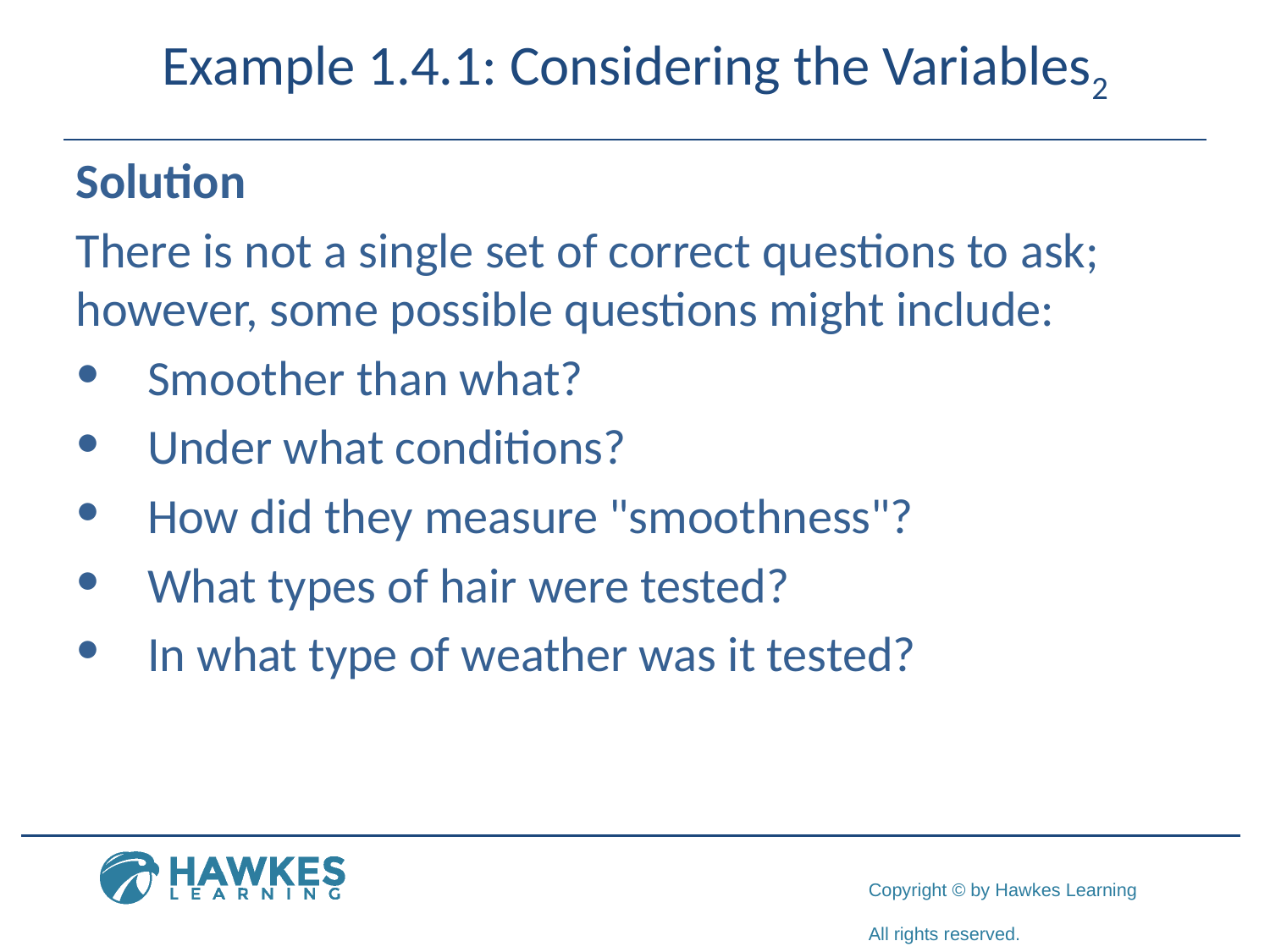

# Example 1.4.1: Considering the Variables2
Solution
There is not a single set of correct questions to ask; however, some possible questions might include:
​Smoother than what?
​Under what conditions?
​How did they measure "smoothness"?
​What types of hair were tested?
​In what type of weather was it tested?